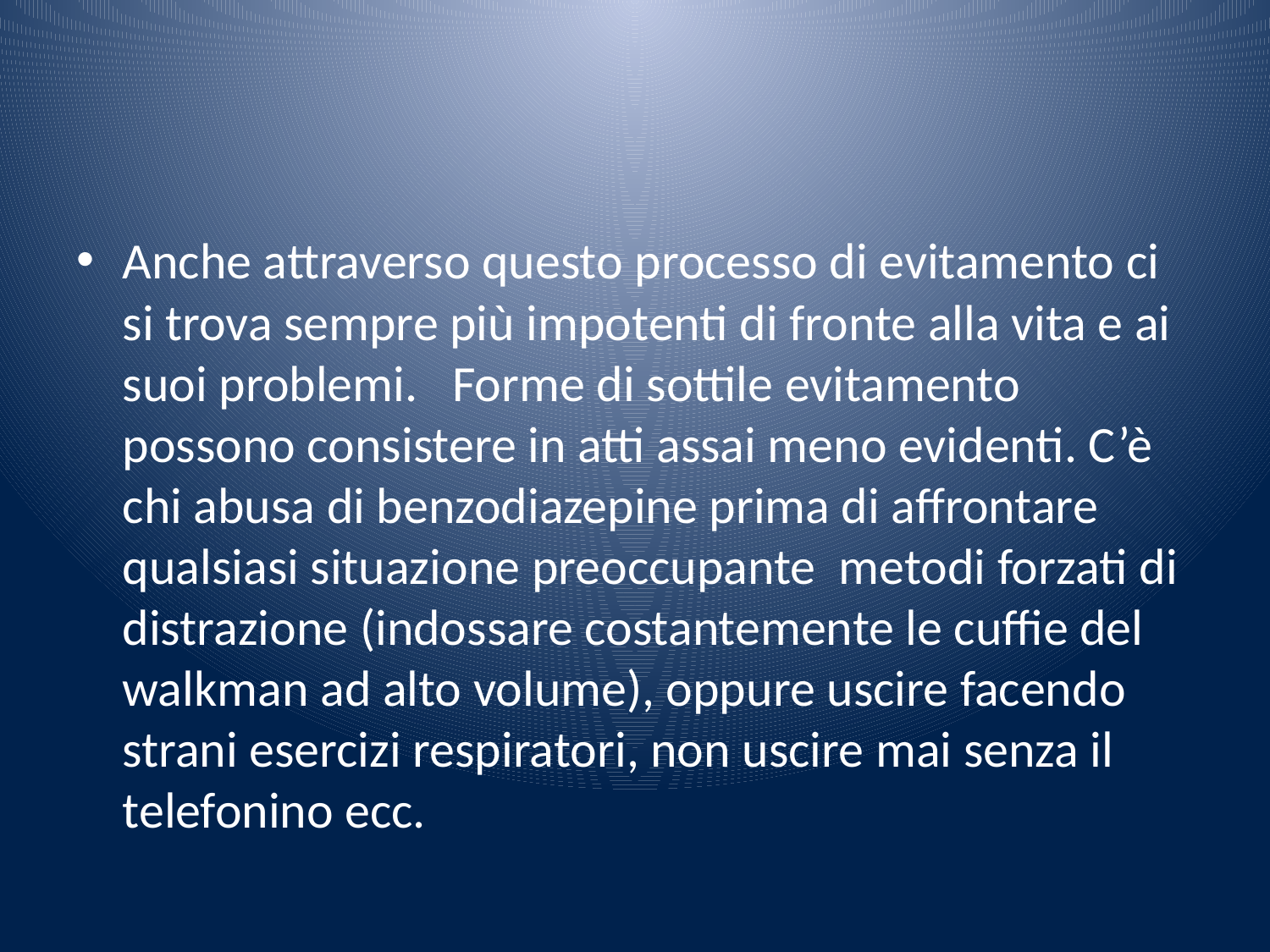

#
Anche attraverso questo processo di evitamento ci si trova sempre più impotenti di fronte alla vita e ai suoi problemi.   Forme di sottile evitamento possono consistere in atti assai meno evidenti. C’è chi abusa di benzodiazepine prima di affrontare qualsiasi situazione preoccupante  metodi forzati di distrazione (indossare costantemente le cuffie del walkman ad alto volume), oppure uscire facendo strani esercizi respiratori, non uscire mai senza il telefonino ecc.